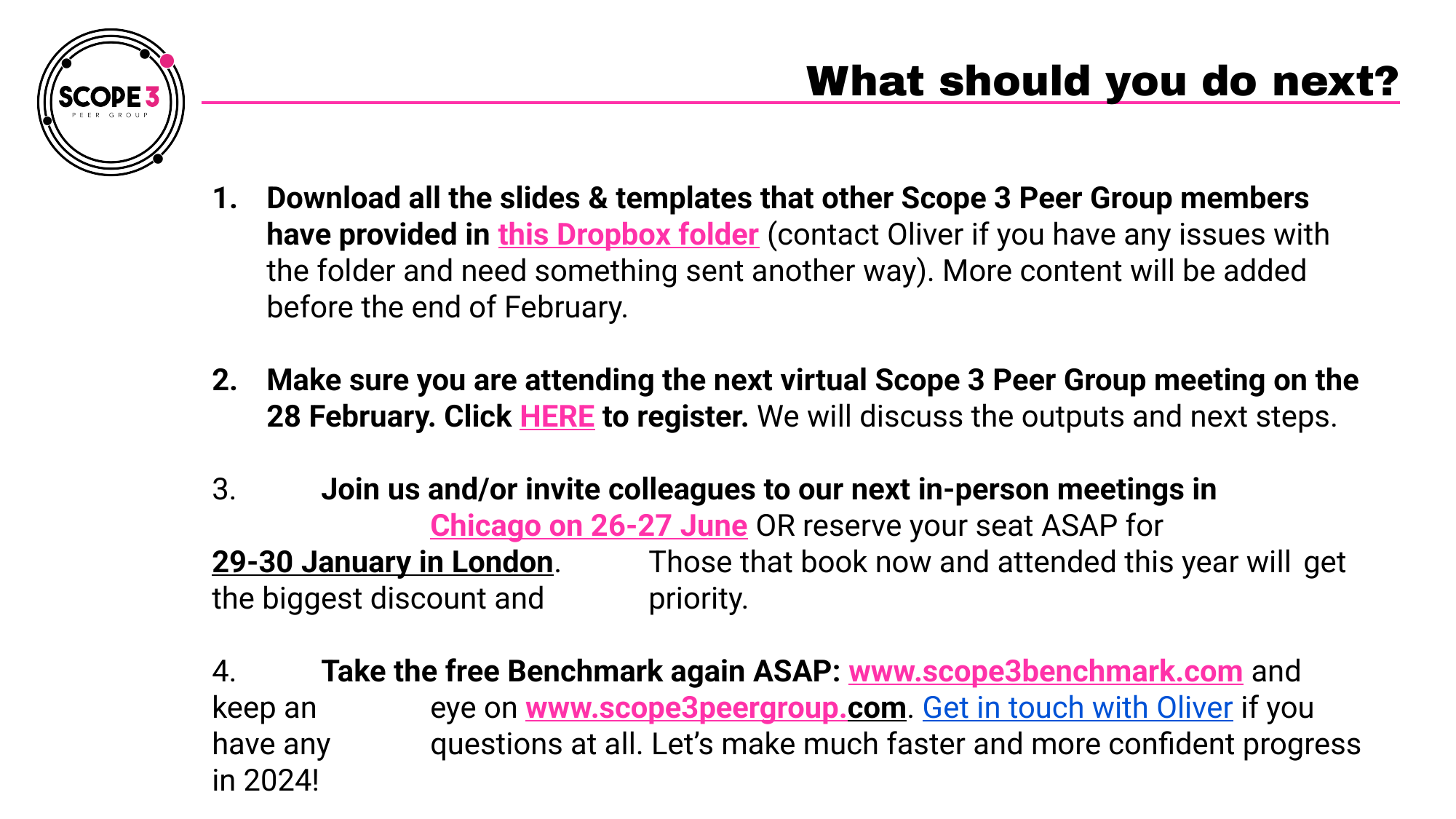

What should you do next?

Download all the slides & templates that other Scope 3 Peer Group members have provided in this Dropbox folder (contact Oliver if you have any issues with the folder and need something sent another way). More content will be added before the end of February.

Make sure you are attending the next virtual Scope 3 Peer Group meeting on the 28 February. Click HERE to register. We will discuss the outputs and next steps.

3.	Join us and/or invite colleagues to our next in-person meetings in 			Chicago on 26-27 June OR reserve your seat ASAP for 29-30 January in London. 	Those that book now and attended this year will 	get the biggest discount and 	priority.

4.	Take the free Benchmark again ASAP: www.scope3benchmark.com and keep an 	eye on www.scope3peergroup.com. Get in touch with Oliver if you have any 	questions at all. Let’s make much faster and more confident progress in 2024!